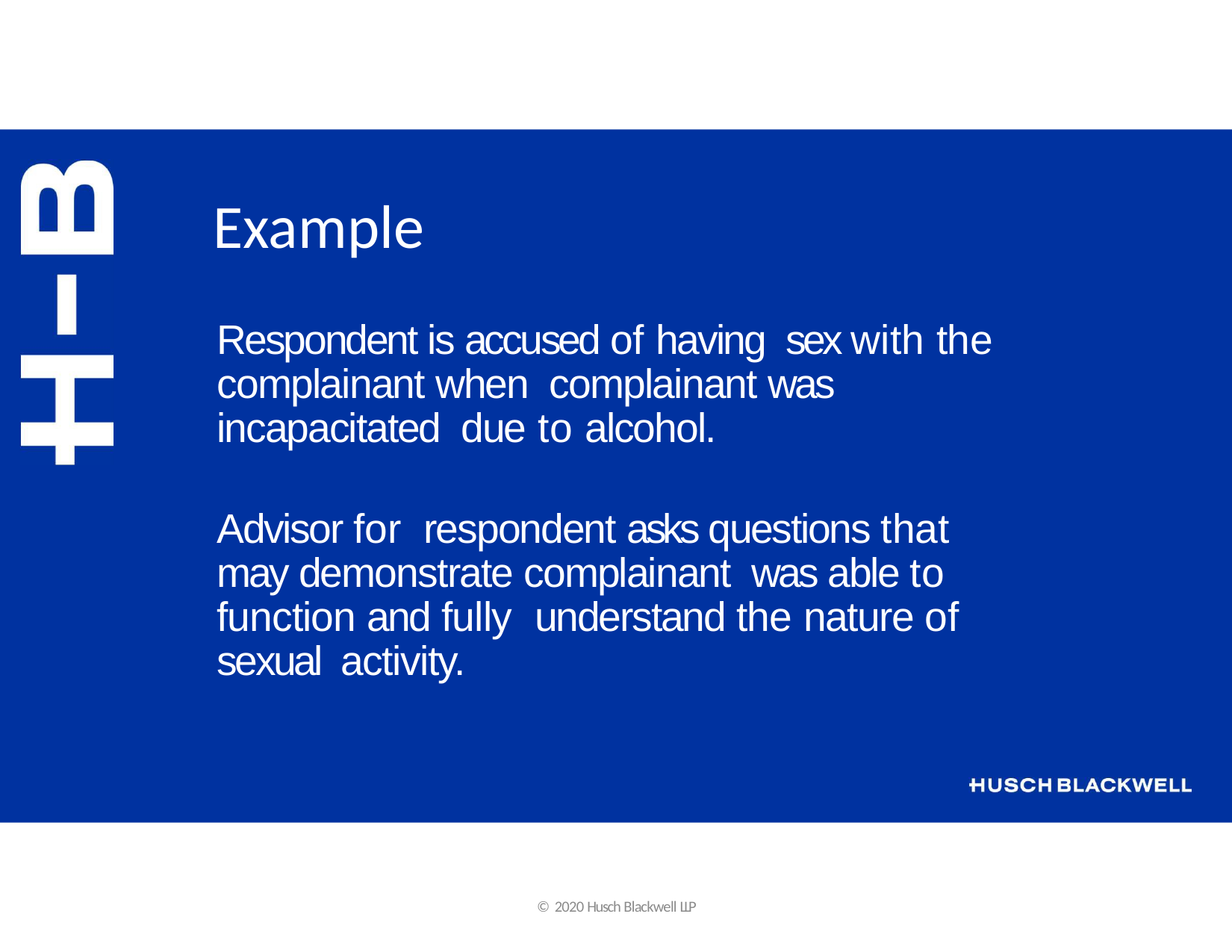

# Example
Respondent is accused of having  sex with the complainant when  complainant was incapacitated  due to alcohol.

Advisor for  respondent asks questions that  may demonstrate complainant  was able to function and fully  understand the nature of sexual  activity.

© 2020 Husch Blackwell LLP